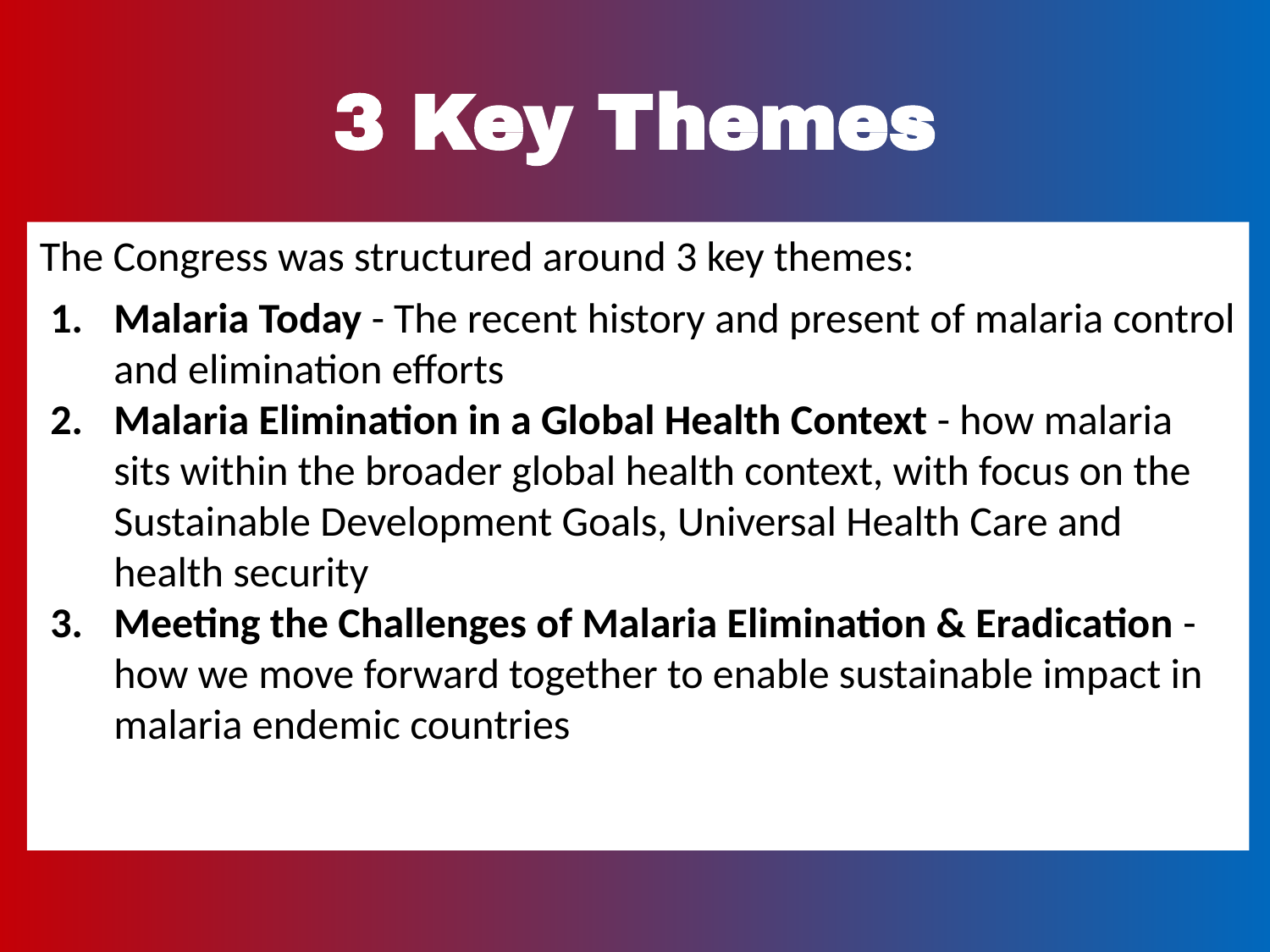

# 3 Key Themes
The Congress was structured around 3 key themes:
Malaria Today - The recent history and present of malaria control and elimination efforts
Malaria Elimination in a Global Health Context - how malaria sits within the broader global health context, with focus on the Sustainable Development Goals, Universal Health Care and health security
Meeting the Challenges of Malaria Elimination & Eradication - how we move forward together to enable sustainable impact in malaria endemic countries